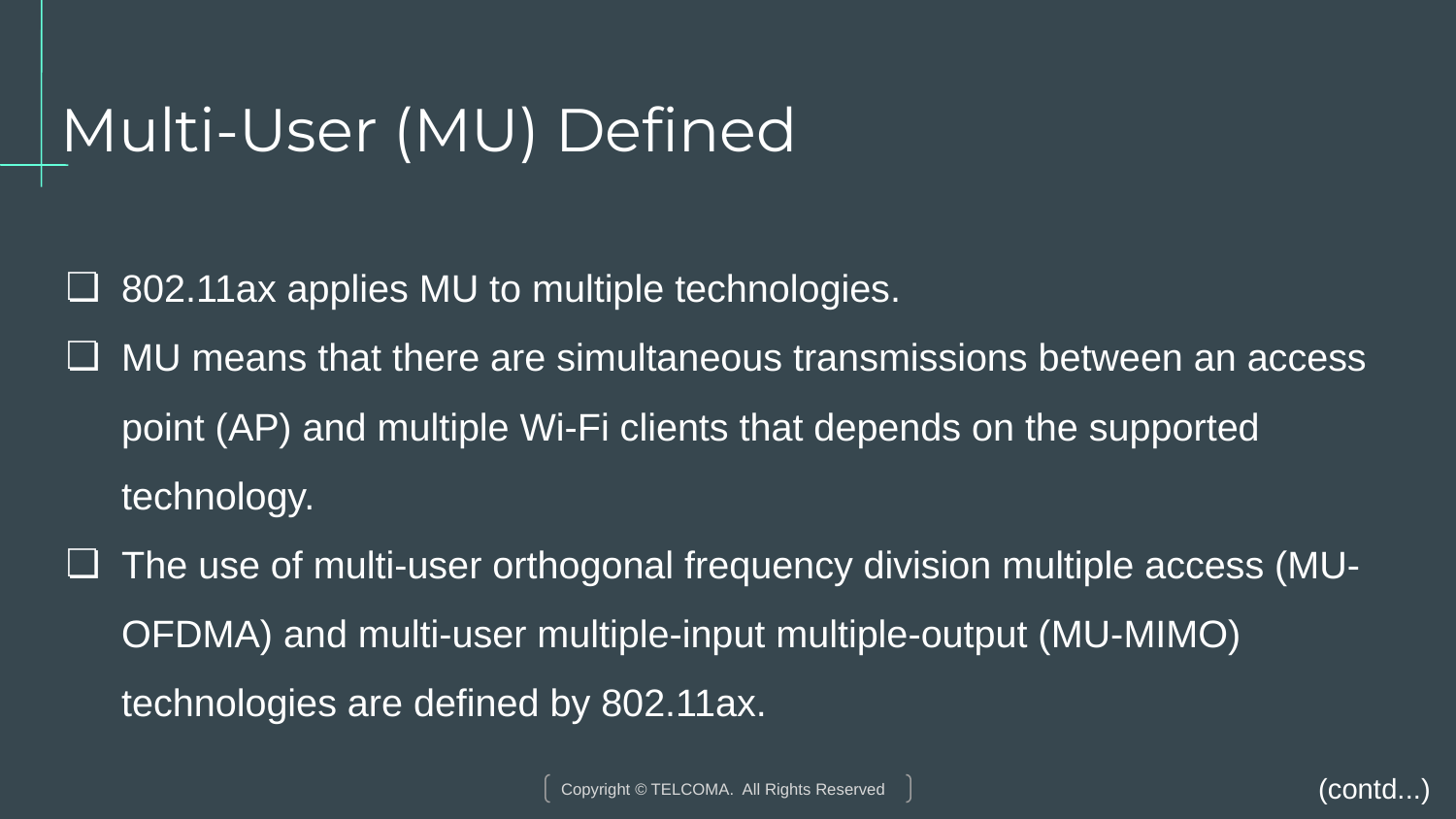

# Multi-User (MU) Defined
802.11ax applies MU to multiple technologies.
MU means that there are simultaneous transmissions between an access point (AP) and multiple Wi-Fi clients that depends on the supported technology.
The use of multi-user orthogonal frequency division multiple access (MU-OFDMA) and multi-user multiple-input multiple-output (MU-MIMO) technologies are defined by 802.11ax.
(contd...)